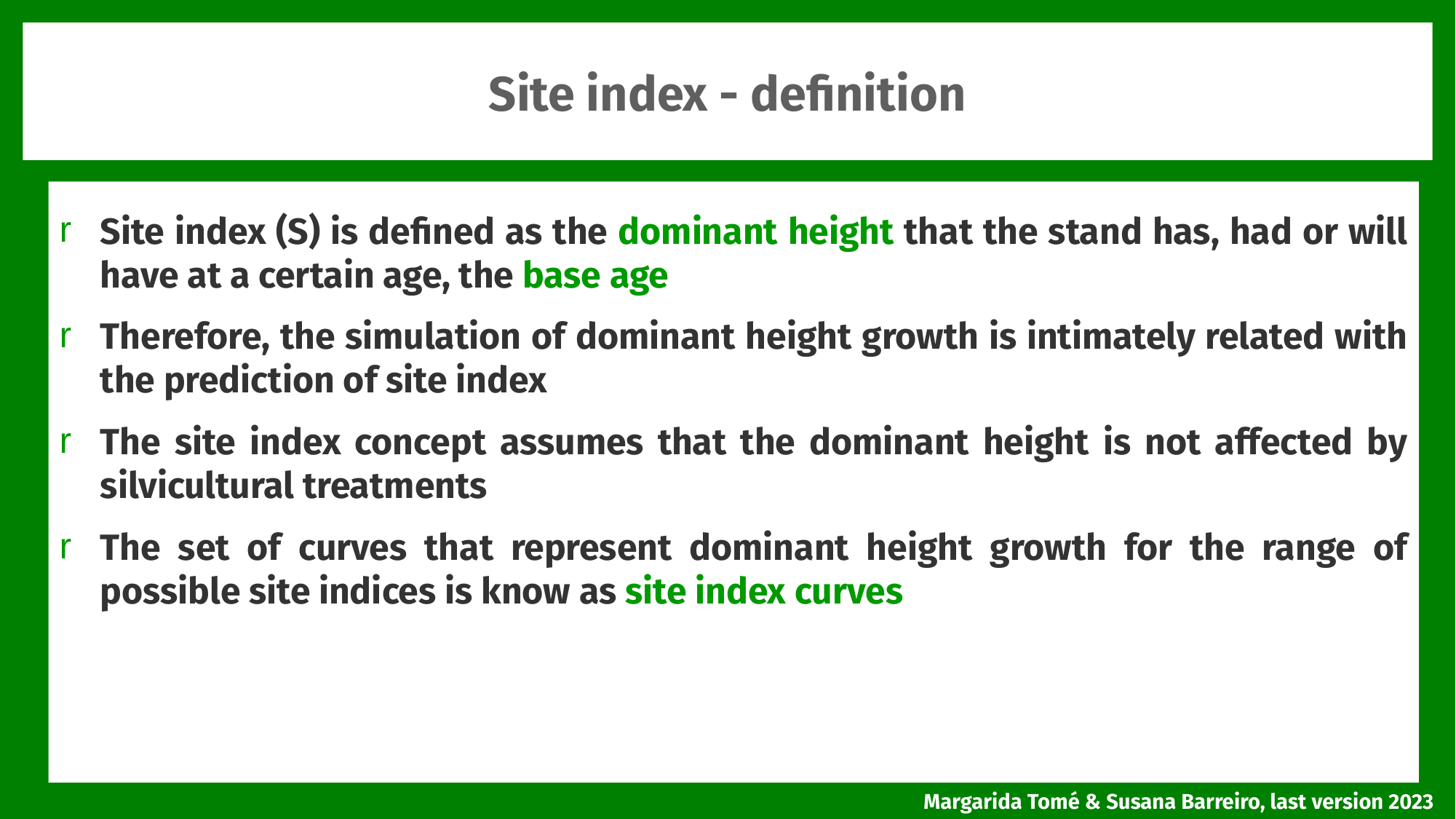

# Site index - definition
Site index (S) is defined as the dominant height that the stand has, had or will have at a certain age, the base age
Therefore, the simulation of dominant height growth is intimately related with the prediction of site index
The site index concept assumes that the dominant height is not affected by silvicultural treatments
The set of curves that represent dominant height growth for the range of possible site indices is know as site index curves